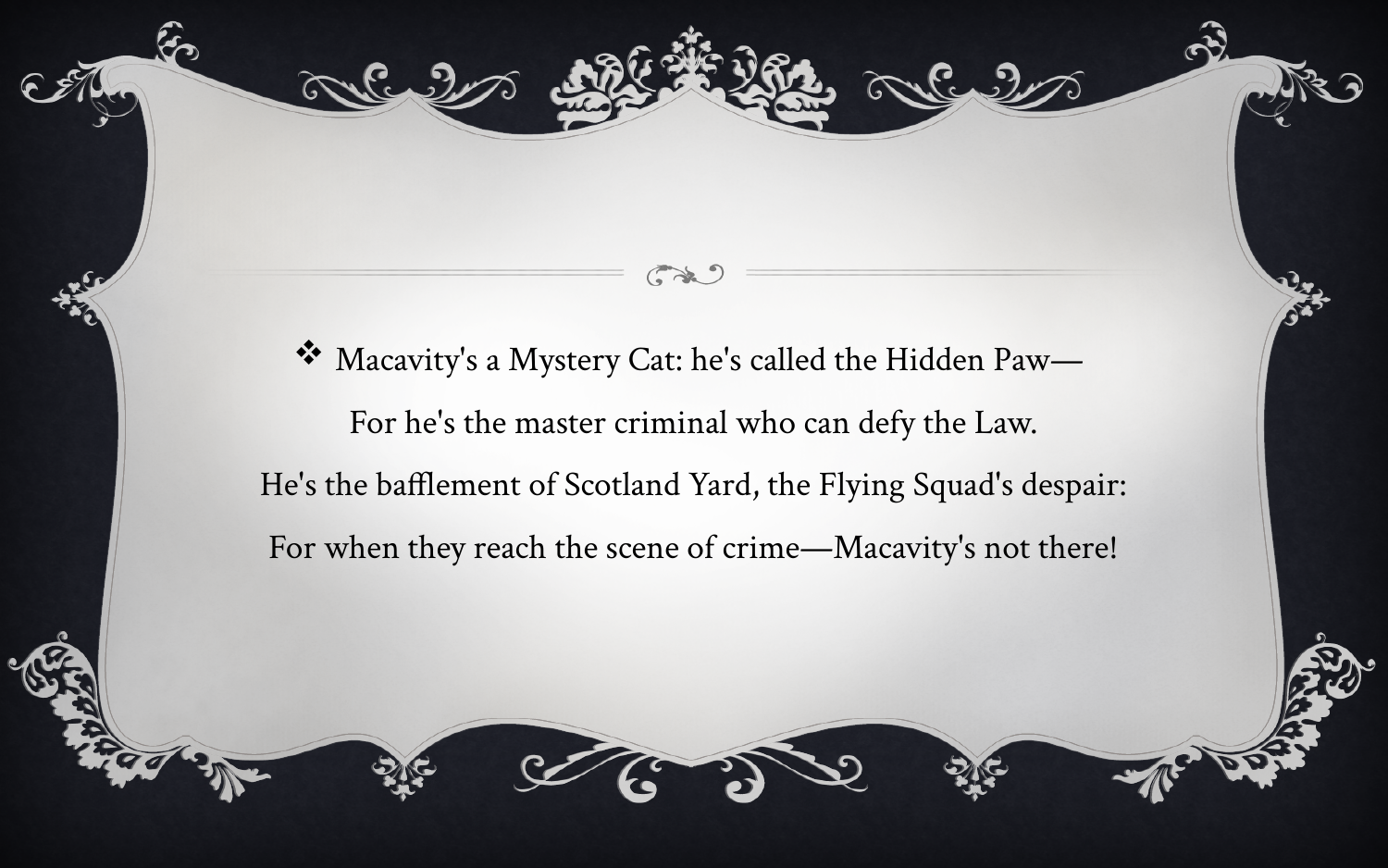

#
Macavity's a Mystery Cat: he's called the Hidden Paw—
For he's the master criminal who can defy the Law.
He's the bafflement of Scotland Yard, the Flying Squad's despair:
For when they reach the scene of crime—Macavity's not there!